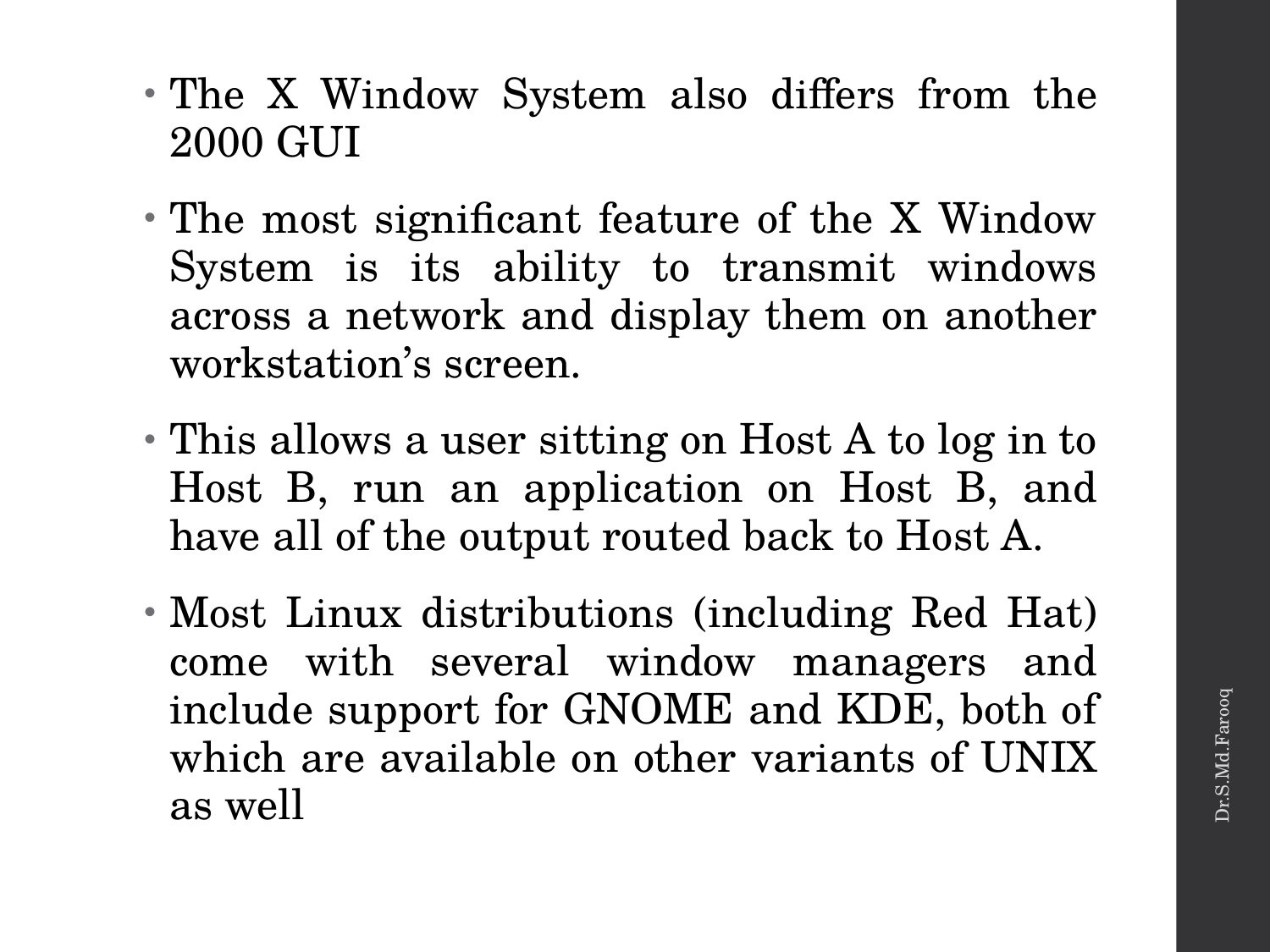

The X Window System also differs from the 2000 GUI
The most significant feature of the X Window System is its ability to transmit windows across a network and display them on another workstation’s screen.
This allows a user sitting on Host A to log in to Host B, run an application on Host B, and have all of the output routed back to Host A.
Most Linux distributions (including Red Hat) come with several window managers and include support for GNOME and KDE, both of which are available on other variants of UNIX as well
Dr.S.Md.Farooq